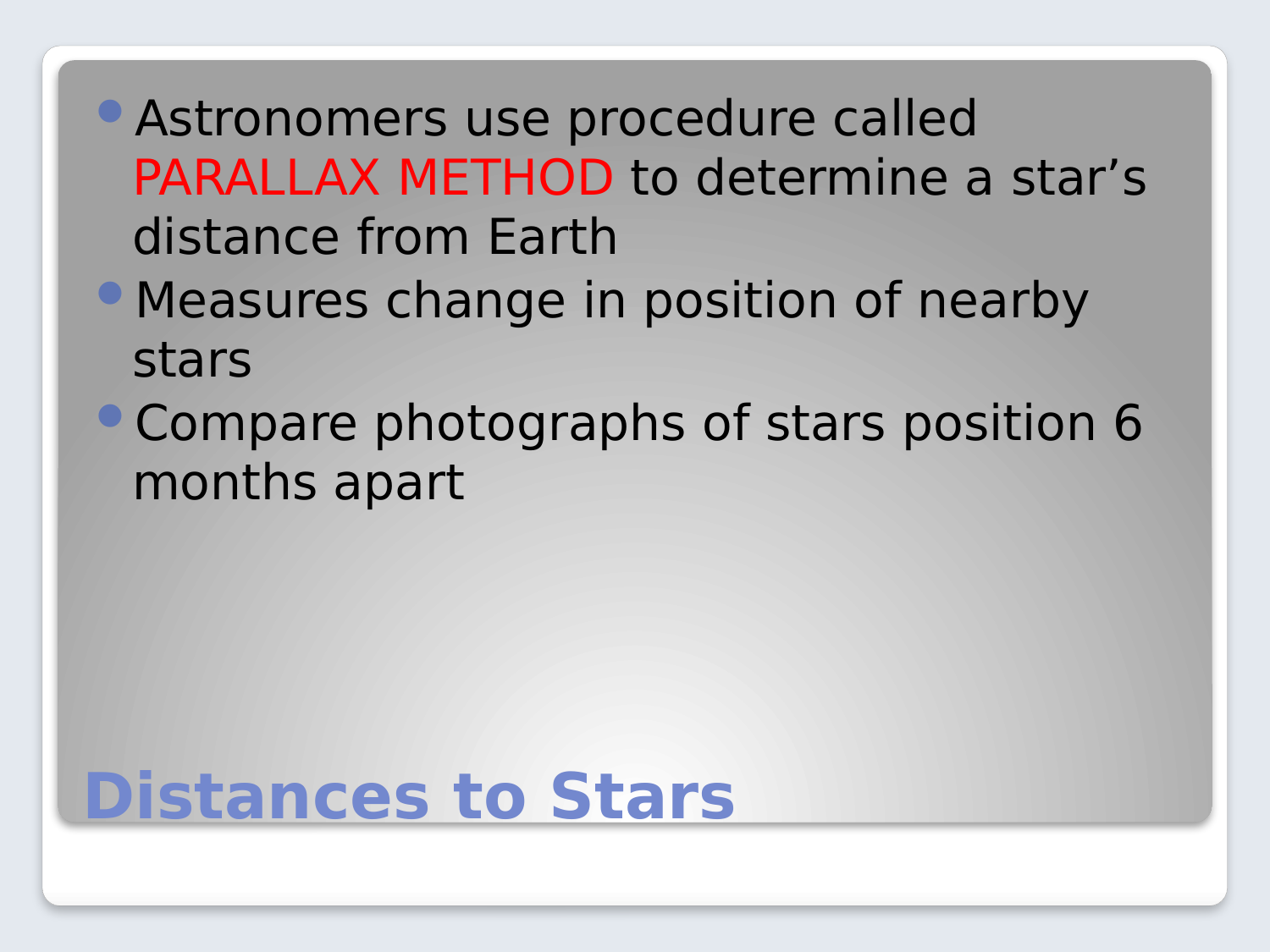

Astronomers use procedure called PARALLAX METHOD to determine a star’s distance from Earth
Measures change in position of nearby stars
Compare photographs of stars position 6 months apart
# Distances to Stars